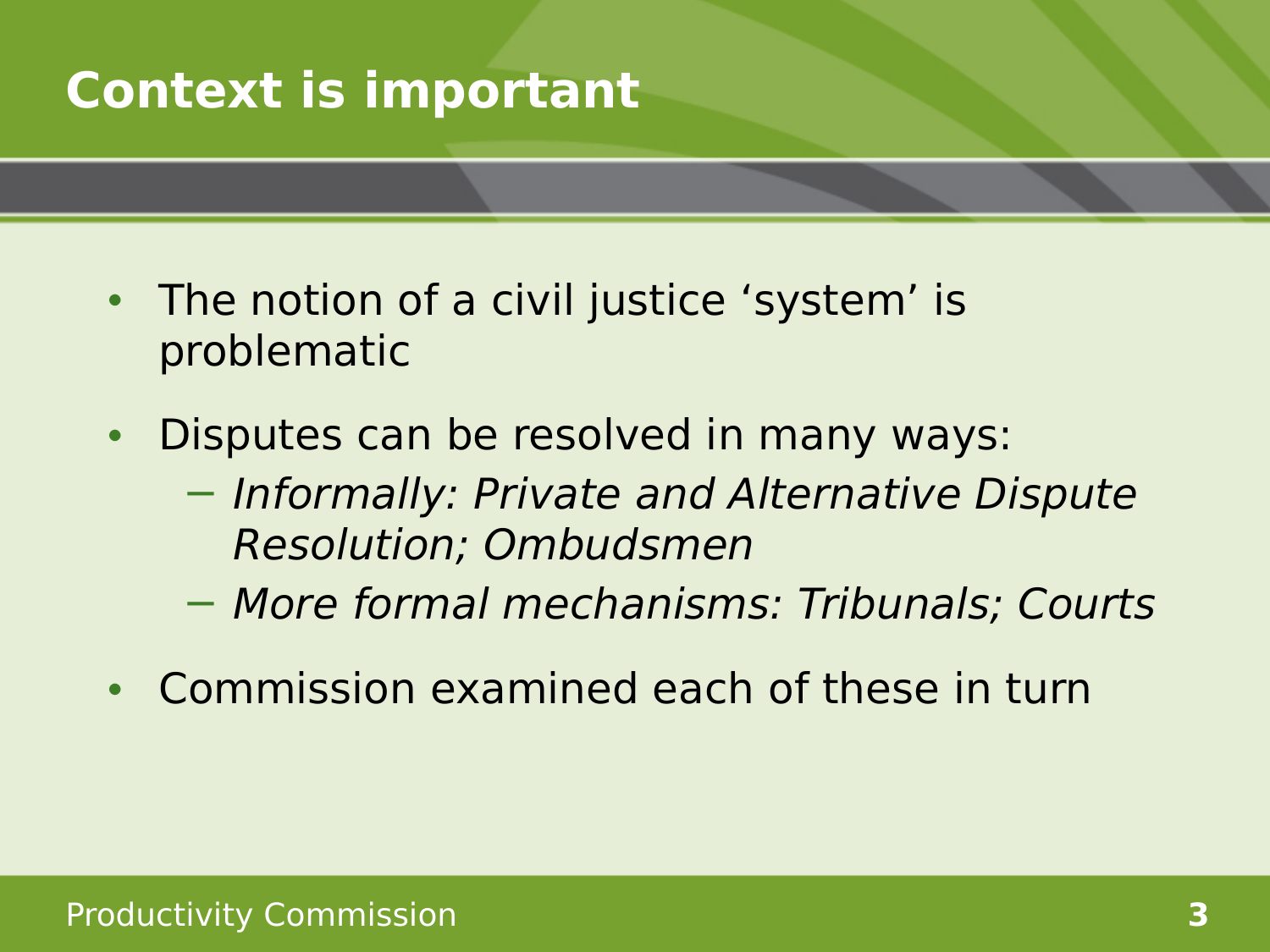

# Context is important
The notion of a civil justice ‘system’ is problematic
Disputes can be resolved in many ways:
Informally: Private and Alternative Dispute Resolution; Ombudsmen
More formal mechanisms: Tribunals; Courts
Commission examined each of these in turn